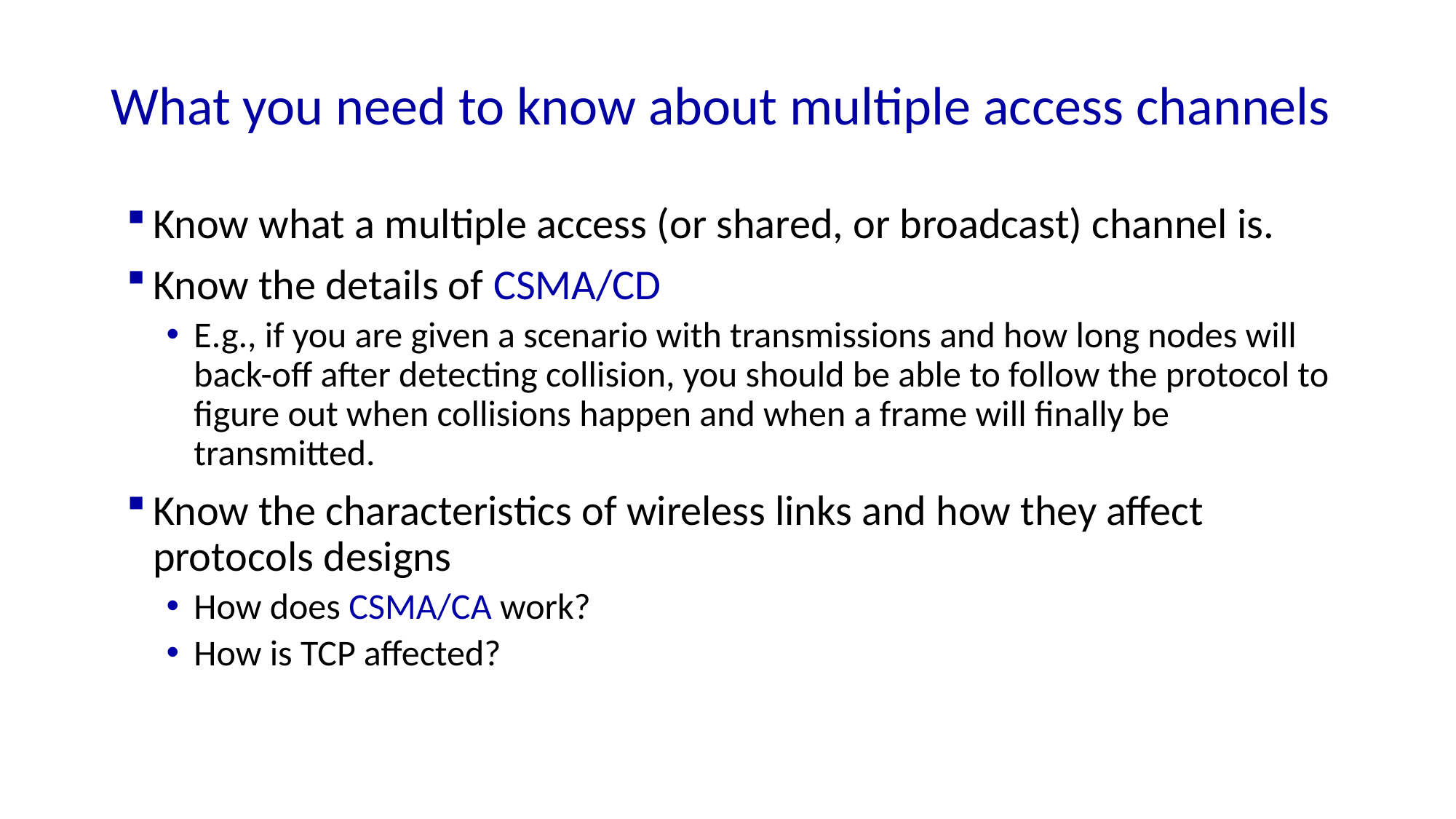

# What you need to know about multiple access channels
Know what a multiple access (or shared, or broadcast) channel is.
Know the details of CSMA/CD
E.g., if you are given a scenario with transmissions and how long nodes will back-off after detecting collision, you should be able to follow the protocol to figure out when collisions happen and when a frame will finally be transmitted.
Know the characteristics of wireless links and how they affect protocols designs
How does CSMA/CA work?
How is TCP affected?